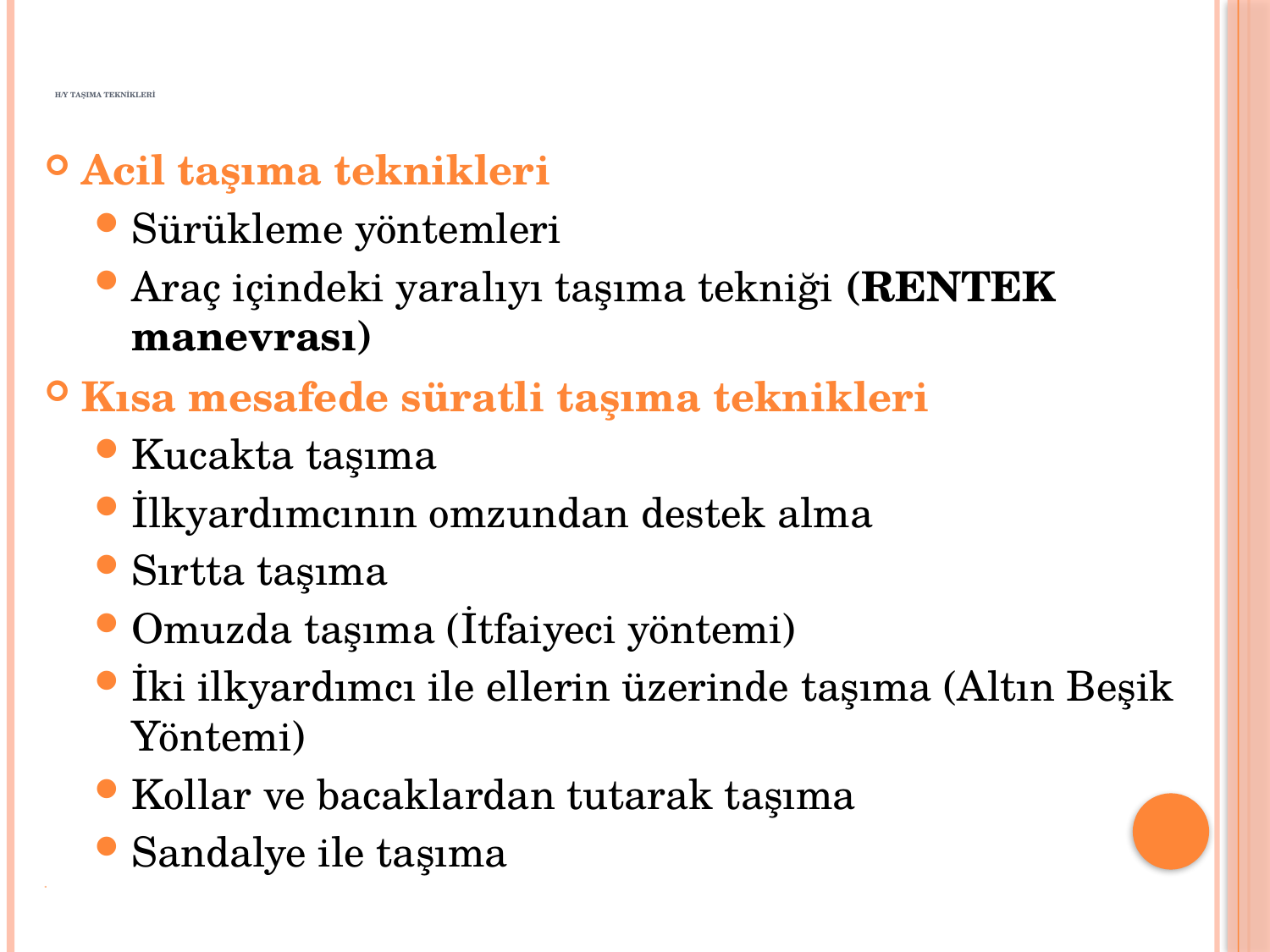

# H/Y taşıma teknikleri
Acil taşıma teknikleri
Sürükleme yöntemleri
Araç içindeki yaralıyı taşıma tekniği (RENTEK manevrası)
Kısa mesafede süratli taşıma teknikleri
Kucakta taşıma
İlkyardımcının omzundan destek alma
Sırtta taşıma
Omuzda taşıma (İtfaiyeci yöntemi)
İki ilkyardımcı ile ellerin üzerinde taşıma (Altın Beşik Yöntemi)
Kollar ve bacaklardan tutarak taşıma
Sandalye ile taşıma